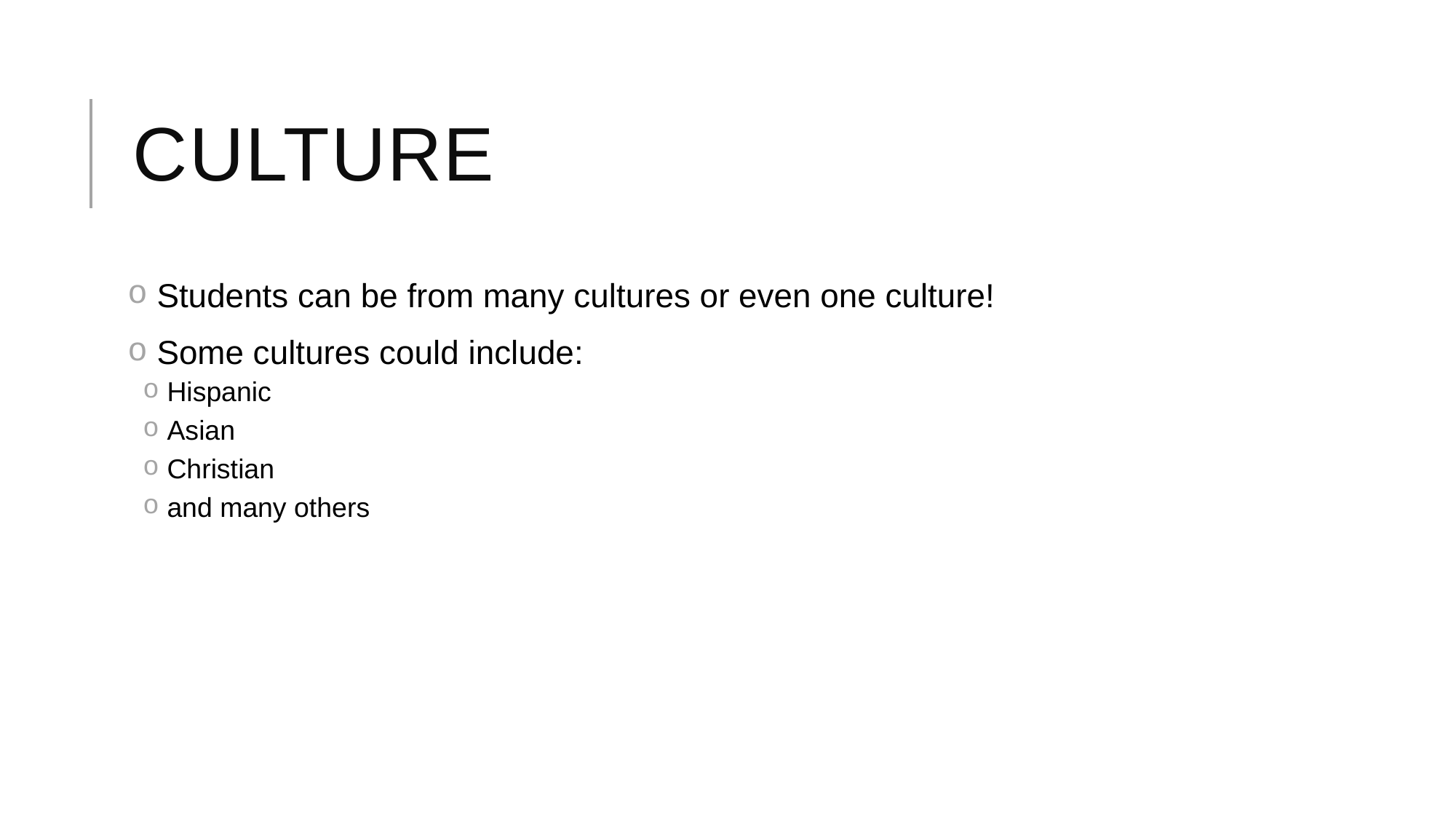

# Culture
 Students can be from many cultures or even one culture!
 Some cultures could include:
 Hispanic
 Asian
 Christian
 and many others